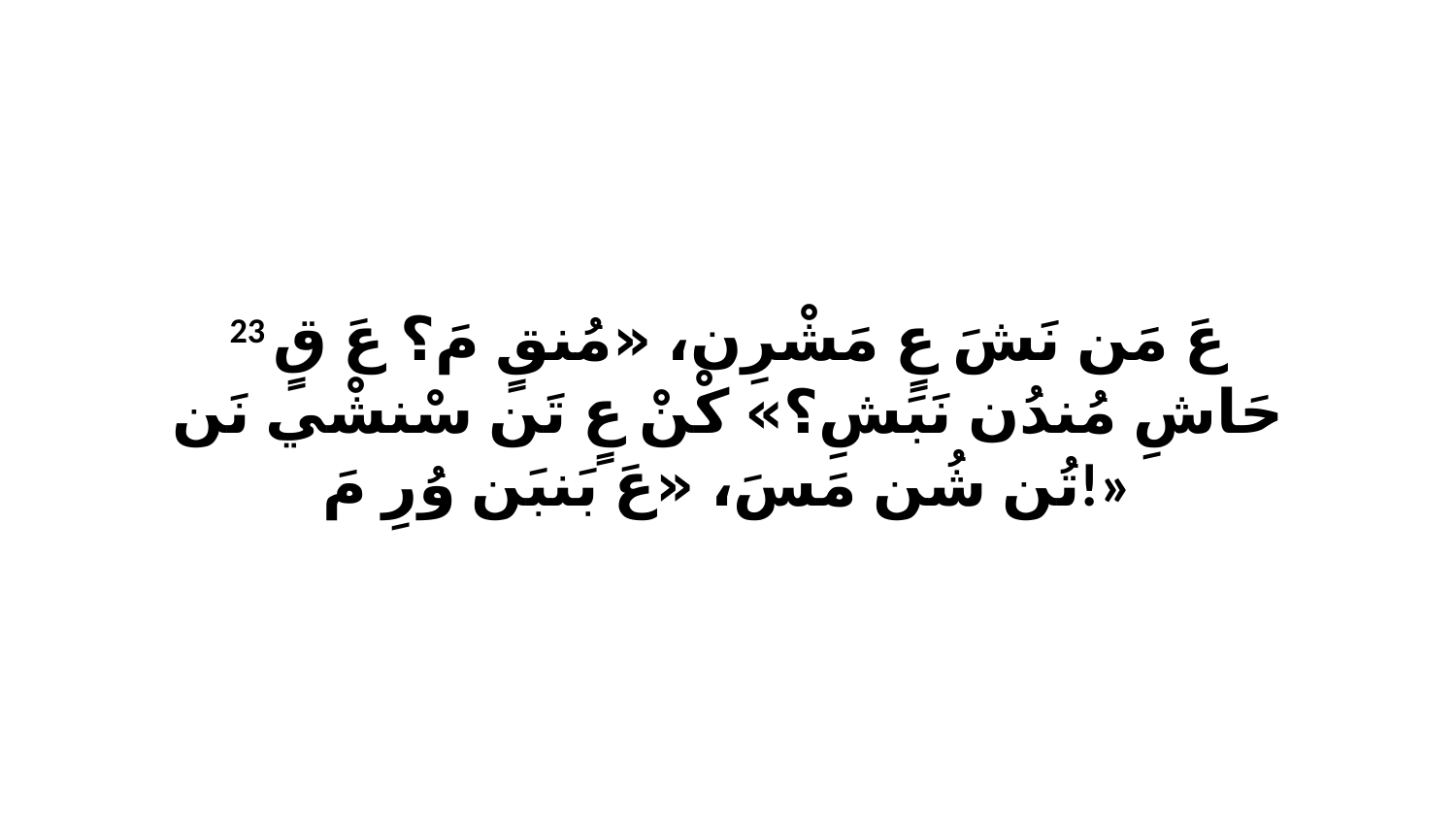

23 عَ مَن نَشَ عٍ مَشْرِن، «مُنقٍ مَ؟ عَ قٍ حَاشِ مُندُن نَبَشِ؟» كْنْ عٍ تَن سْنشْي نَن تُن شُن مَسَ، «عَ بَنبَن وُرِ مَ!»